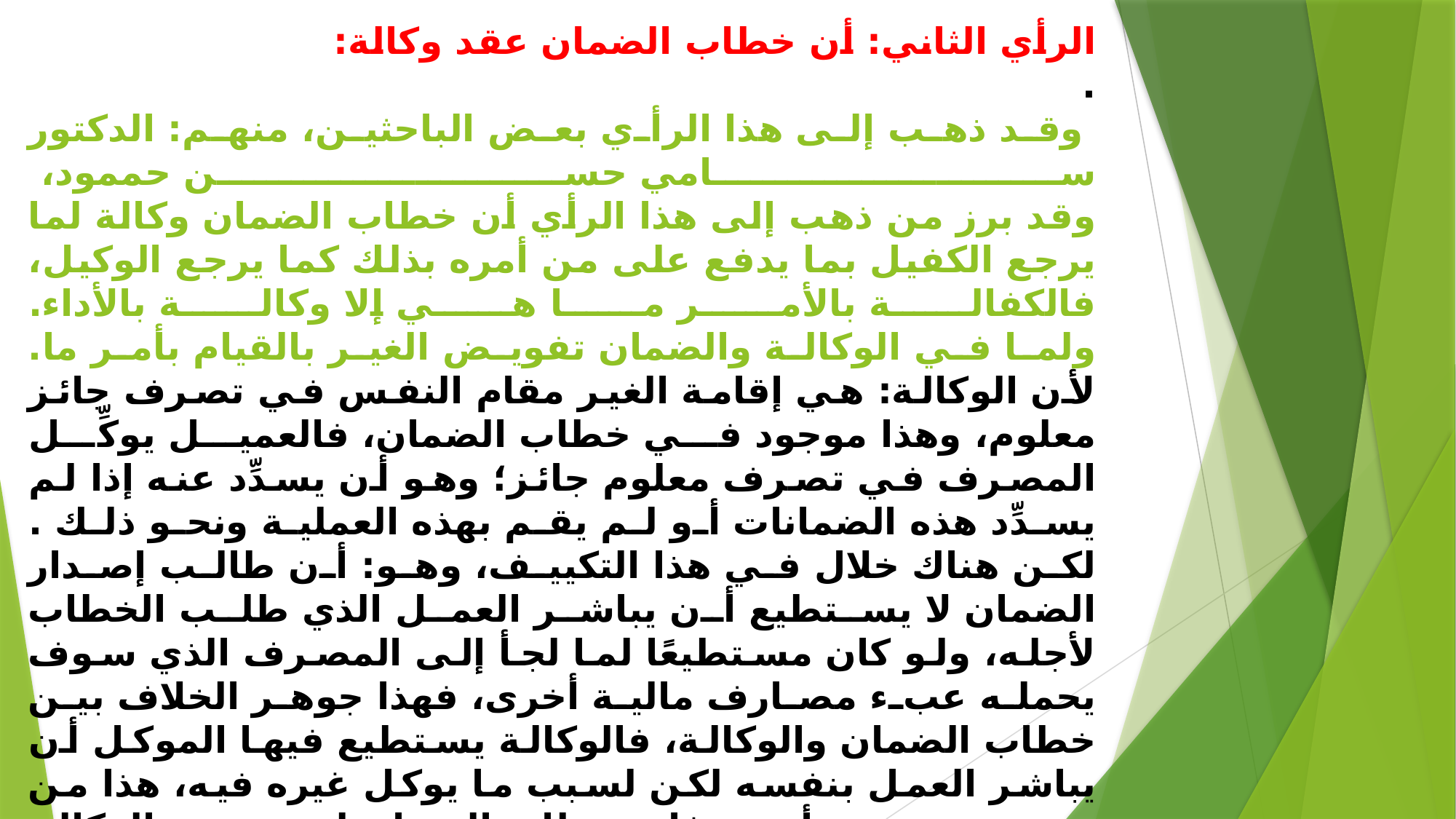

# الرأي الثاني: أن خطاب الضمان عقد وكالة:                         . وقد ذهب إلى هذا الرأي بعض الباحثين، منهم: الدكتور سامي حسن حممود، وقد برز من ذهب إلى هذا الرأي أن خطاب الضمان وكالة لما يرجع الكفيل بما يدفع على من أمره بذلك كما يرجع الوكيل، فالكفالة بالأمر ما هي إلا وكالة بالأداء. ولما في الوكالة والضمان تفويض الغير بالقيام بأمر ما. لأن الوكالة: هي إقامة الغير مقام النفس في تصرف جائز معلوم، وهذا موجود في خطاب الضمان، فالعميل يوكِّل المصرف في تصرف معلوم جائز؛ وهو أن يسدِّد عنه إذا لم يسدِّد هذه الضمانات أو لم يقم بهذه العملية ونحو ذلك . لكن هناك خلال في هذا التكييف، وهو: أن طالب إصدار الضمان لا يستطيع أن يباشر العمل الذي طلب الخطاب لأجله، ولو كان مستطيعًا لما لجأ إلى المصرف الذي سوف يحمله عبء مصارف مالية أخرى، فهذا جوهر الخلاف بين خطاب الضمان والوكالة، فالوكالة يستطيع فيها الموكل أن يباشر العمل بنفسه لكن لسبب ما يوكل غيره فيه، هذا من جهة ومن جهة أخرى فإن خطاب الضمان له معنى والوكالة لها معنى آخر، ولذلك قيد بعض الفقهاء هذا الإطلاق، وقالوا: إن خطاب الضمان يعتبر وكالة إذا كان مغطى بشكل كلي، كما هو مبين في التكييف الآتي. حكمه: جائز.                                   . التعليل: لأن أخذ الأجرة على الوكالة جائز، فالزيادة التي يأخذها المصرف من العميل بعد تسديد ما وجب عليه هي أجرة على الوكالة. وهذا فيه نظر ظاهر.